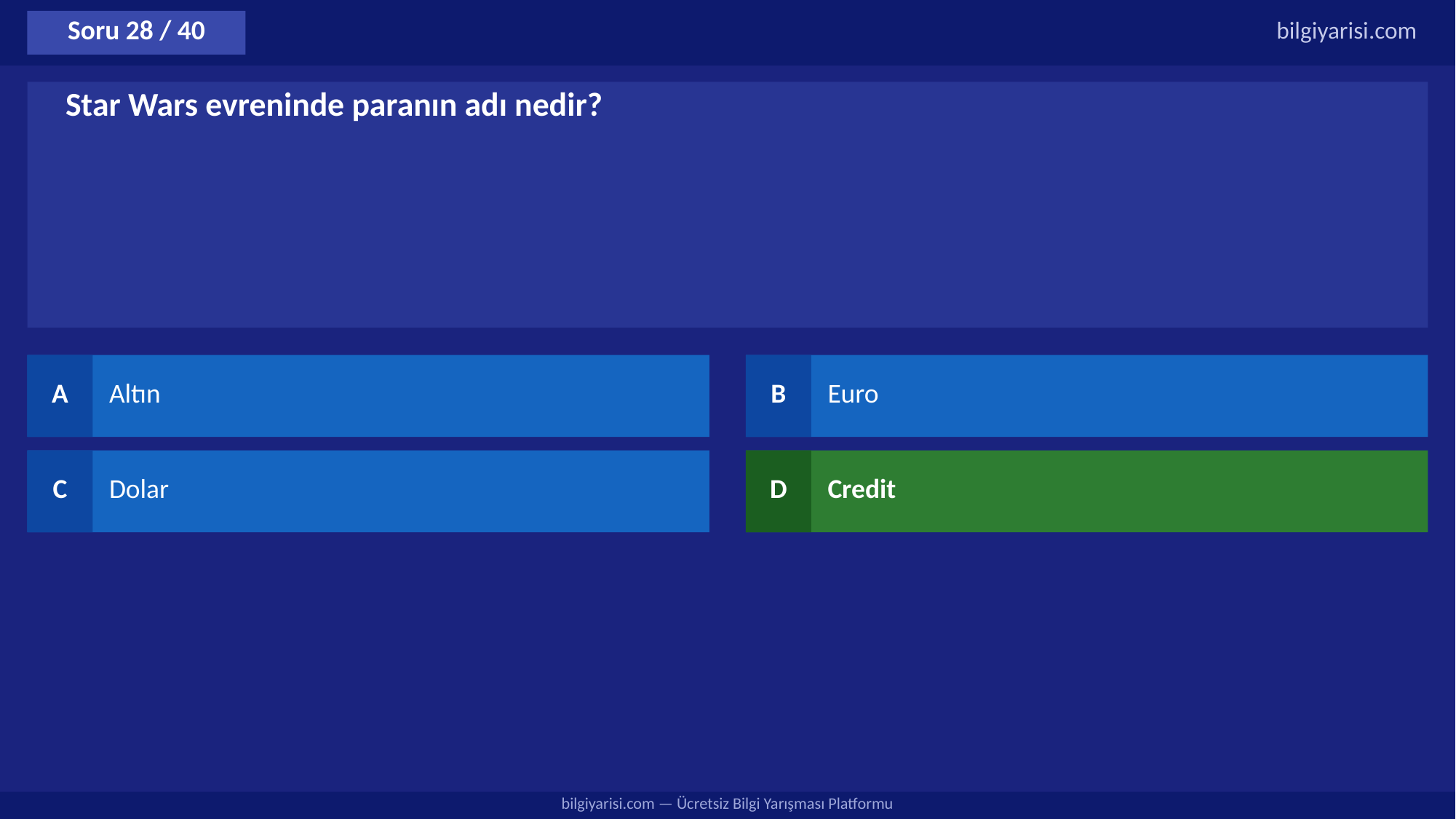

Soru 28 / 40
bilgiyarisi.com

Star Wars evreninde paranın adı nedir?

A
Altın

B
Euro

C
Dolar

D
Credit
bilgiyarisi.com — Ücretsiz Bilgi Yarışması Platformu